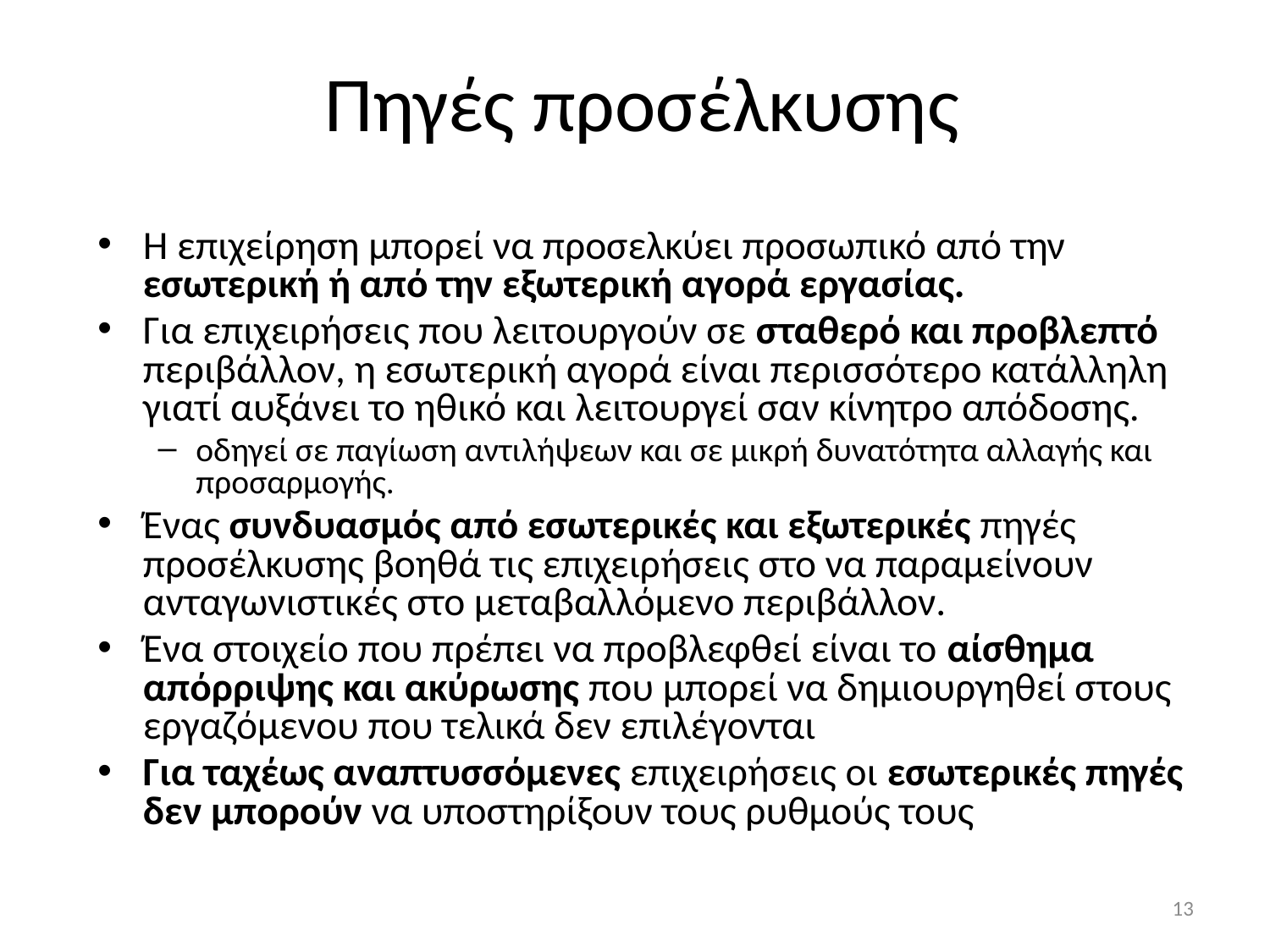

# Πηγές προσέλκυσης
Η επιχείρηση μπορεί να προσελκύει προσωπικό από την εσωτερική ή από την εξωτερική αγορά εργασίας.
Για επιχειρήσεις που λειτουργούν σε σταθερό και προβλεπτό περιβάλλον, η εσωτερική αγορά είναι περισσότερο κατάλληλη γιατί αυξάνει το ηθικό και λειτουργεί σαν κίνητρο απόδοσης.
οδηγεί σε παγίωση αντιλήψεων και σε μικρή δυνατότητα αλλαγής και προσαρμογής.
Ένας συνδυασμός από εσωτερικές και εξωτερικές πηγές προσέλκυσης βοηθά τις επιχειρήσεις στο να παραμείνουν ανταγωνιστικές στο μεταβαλλόμενο περιβάλλον.
Ένα στοιχείο που πρέπει να προβλεφθεί είναι το αίσθημα απόρριψης και ακύρωσης που μπορεί να δημιουργηθεί στους εργαζόμενου που τελικά δεν επιλέγονται
Για ταχέως αναπτυσσόμενες επιχειρήσεις οι εσωτερικές πηγές δεν μπορούν να υποστηρίξουν τους ρυθμούς τους
13